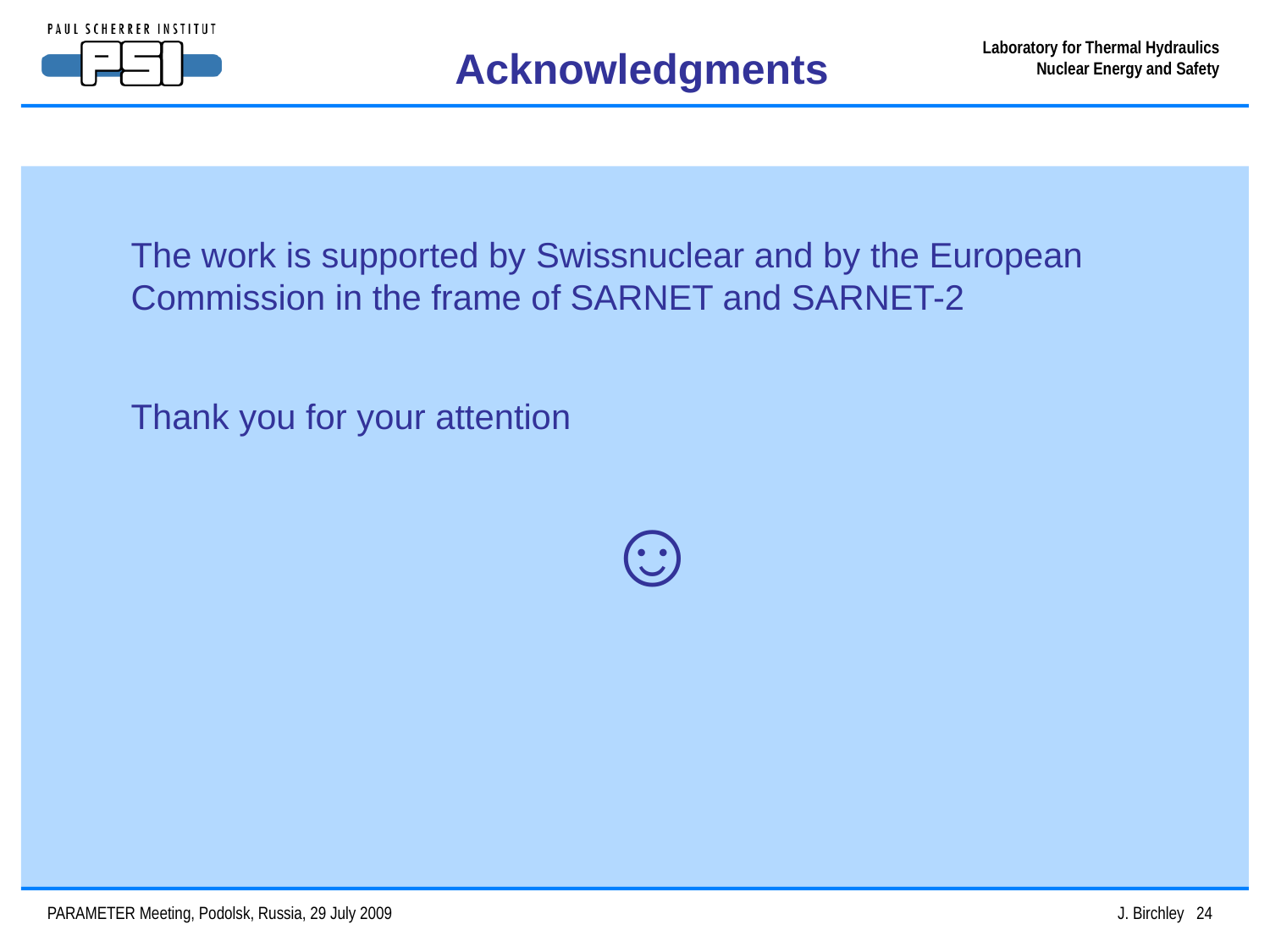

Acknowledgments

The work is supported by Swissnuclear and by the European Commission in the frame of SARNET and SARNET-2

Thank you for your attention

☺